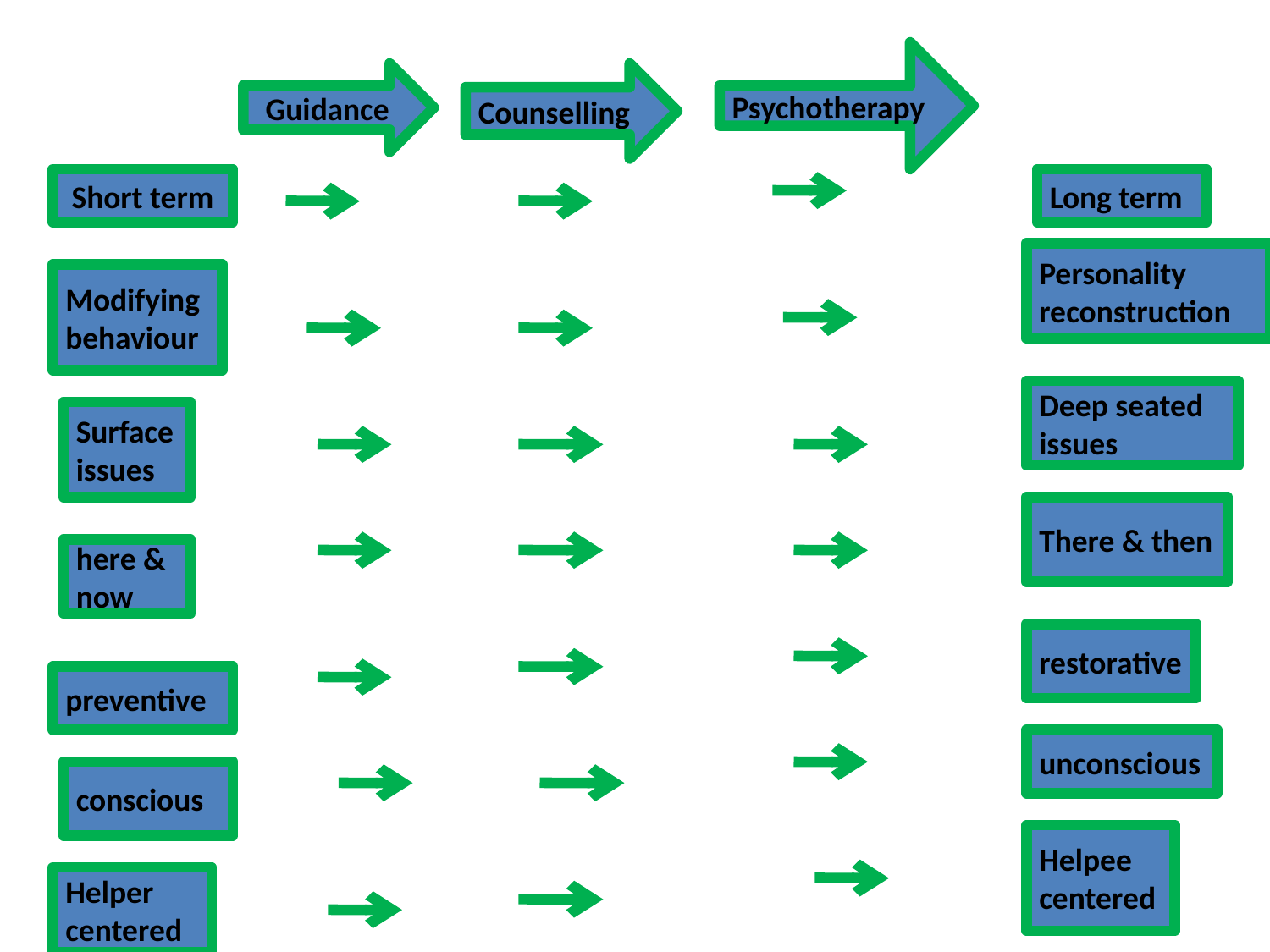

Psychotherapy
Guidance
Counselling
Short term
Long term
Personality reconstruction
Modifyingbehaviour
Deep seated issues
Surface issues
There & then
here & now
restorative
preventive
unconscious
conscious
Helpee  centered
Helper centered